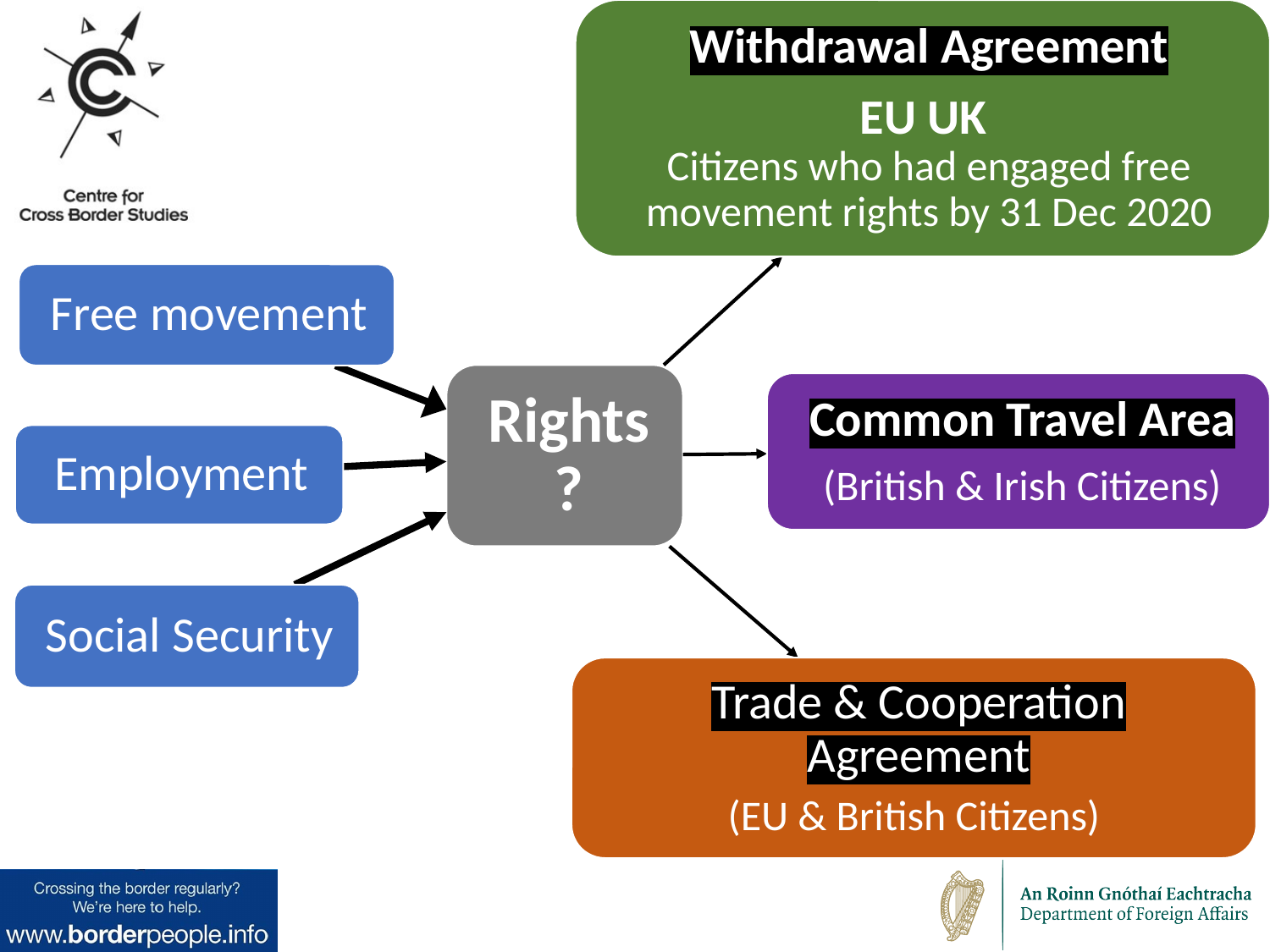

Rights?
Free movement
Social Security
Employment
Trade & Cooperation Agreement
(EU & British Citizens)
Withdrawal Agreement
EU UK
Citizens who had engaged free movement rights by 31 Dec 2020
Common Travel Area
(British & Irish Citizens)